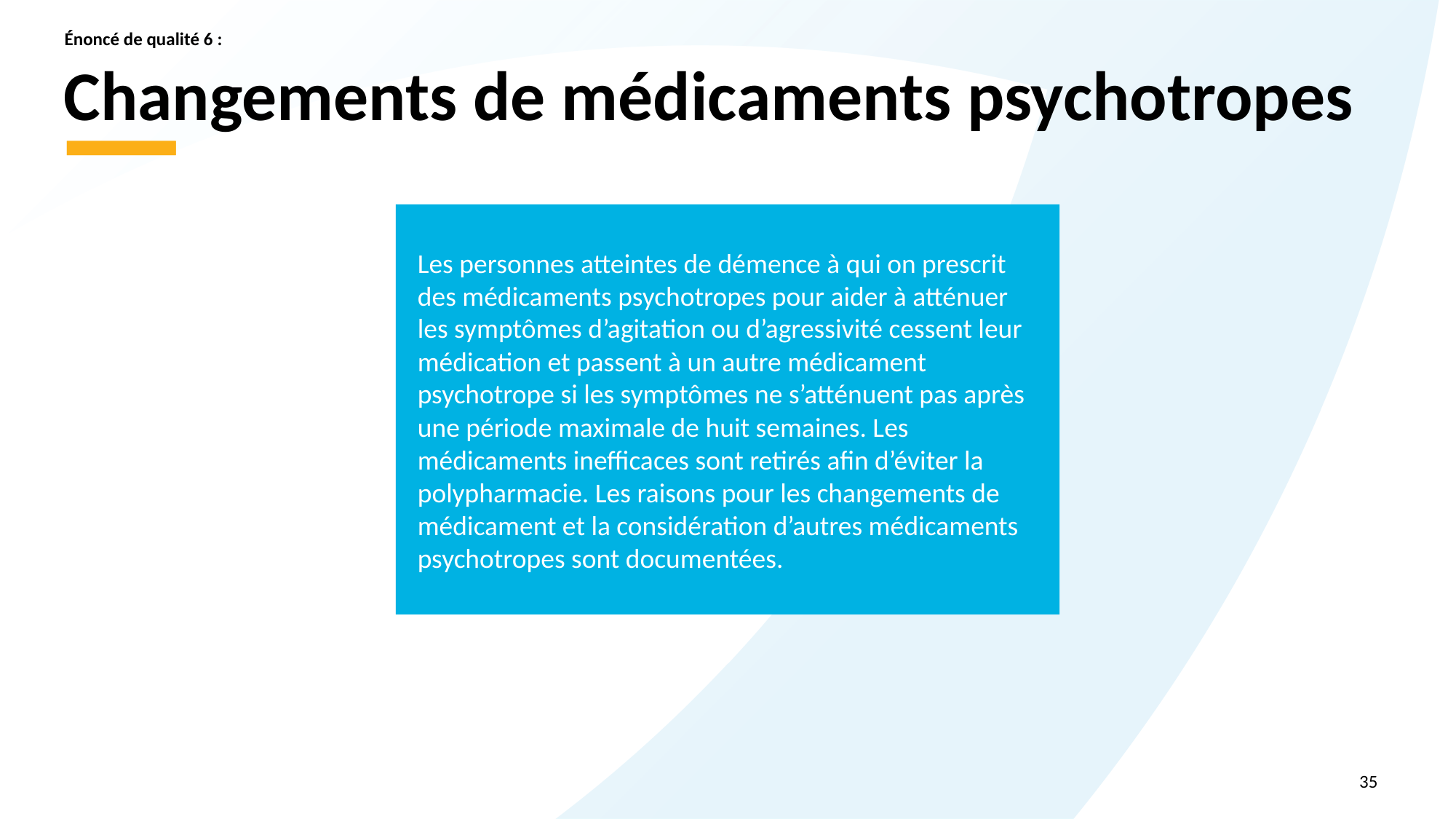

Énoncé de qualité 6 :
# Changements de médicaments psychotropes
Les personnes atteintes de démence à qui on prescrit des médicaments psychotropes pour aider à atténuer les symptômes d’agitation ou d’agressivité cessent leur médication et passent à un autre médicament psychotrope si les symptômes ne s’atténuent pas après une période maximale de huit semaines. Les médicaments inefficaces sont retirés afin d’éviter la polypharmacie. Les raisons pour les changements de médicament et la considération d’autres médicaments psychotropes sont documentées.
35